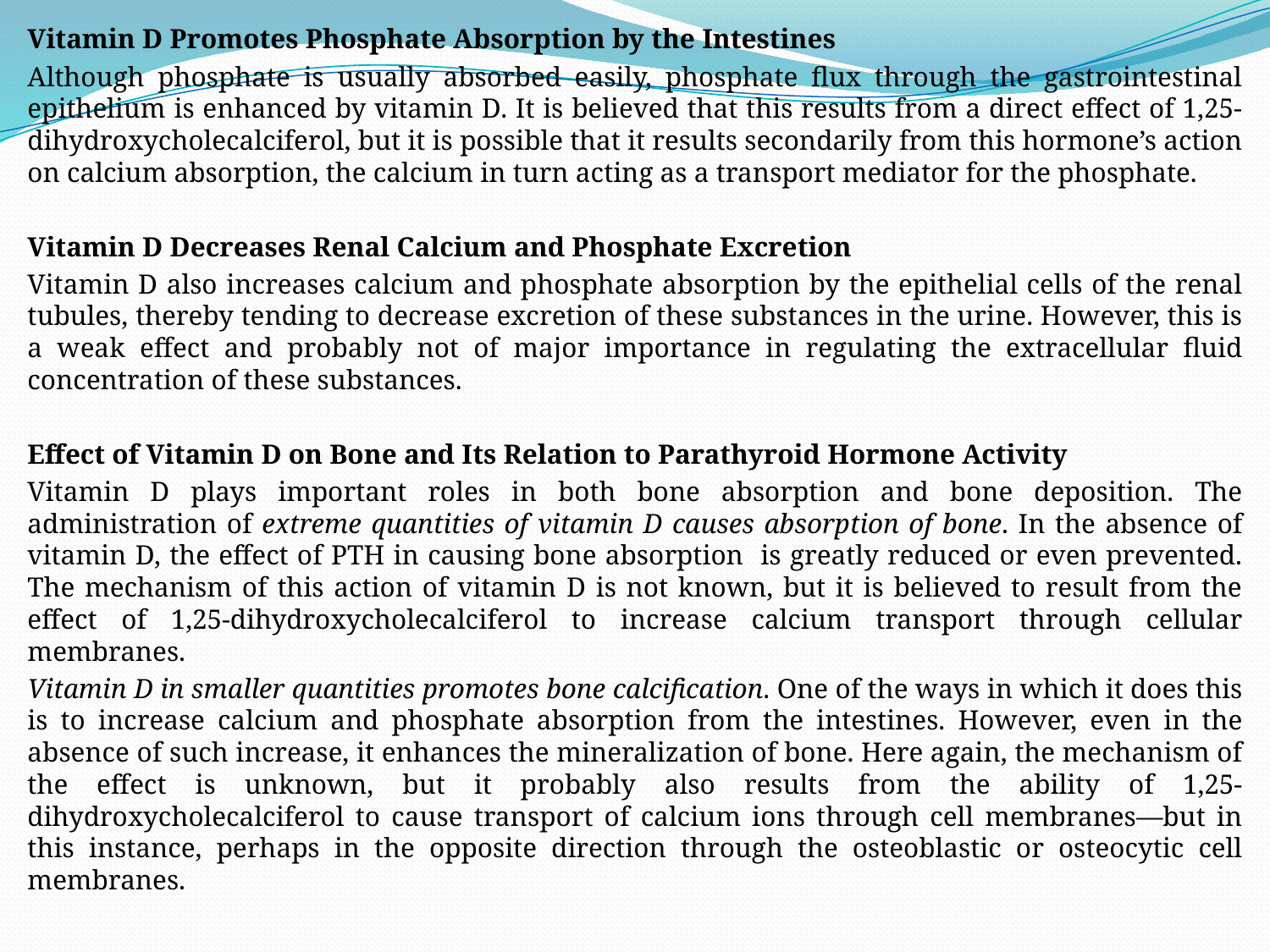

Vitamin D Promotes Phosphate Absorption by the Intestines
Although phosphate is usually absorbed easily, phosphate flux through the gastrointestinal epithelium is enhanced by vitamin D. It is believed that this results from a direct effect of 1,25-dihydroxycholecalciferol, but it is possible that it results secondarily from this hormone’s action on calcium absorption, the calcium in turn acting as a transport mediator for the phosphate.

Vitamin D Decreases Renal Calcium and Phosphate Excretion
Vitamin D also increases calcium and phosphate absorption by the epithelial cells of the renal tubules, thereby tending to decrease excretion of these substances in the urine. However, this is a weak effect and probably not of major importance in regulating the extracellular fluid concentration of these substances.

Effect of Vitamin D on Bone and Its Relation to Parathyroid Hormone Activity
Vitamin D plays important roles in both bone absorption and bone deposition. The administration of extreme quantities of vitamin D causes absorption of bone. In the absence of vitamin D, the effect of PTH in causing bone absorption  is greatly reduced or even prevented. The mechanism of this action of vitamin D is not known, but it is believed to result from the effect of 1,25-dihydroxycholecalciferol to increase calcium transport through cellular membranes.
Vitamin D in smaller quantities promotes bone calcification. One of the ways in which it does this is to increase calcium and phosphate absorption from the intestines. However, even in the absence of such increase, it enhances the mineralization of bone. Here again, the mechanism of the effect is unknown, but it probably also results from the ability of 1,25-dihydroxycholecalciferol to cause transport of calcium ions through cell membranes—but in this instance, perhaps in the opposite direction through the osteoblastic or osteocytic cell membranes.